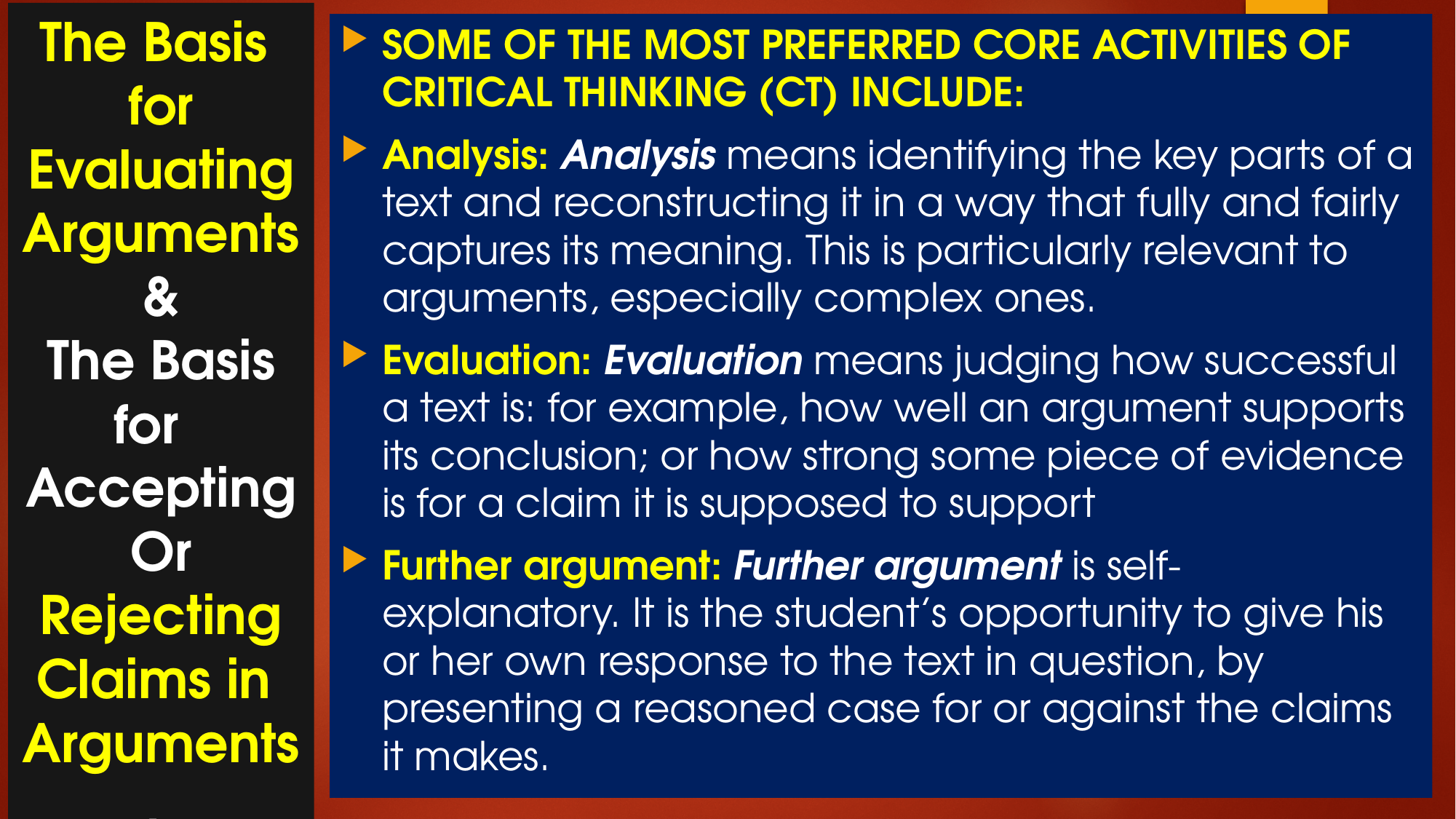

The Basis
for Evaluating Arguments
&
The Basis for   Accepting
Or Rejecting
Claims in
Arguments.
SOME OF THE MOST PREFERRED CORE ACTIVITIES OF CRITICAL THINKING (CT) INCLUDE:
Analysis: Analysis means identifying the key parts of a text and reconstructing it in a way that fully and fairly captures its meaning. This is particularly relevant to arguments, especially complex ones.
Evaluation: Evaluation means judging how successful a text is: for example, how well an argument supports its conclusion; or how strong some piece of evidence is for a claim it is supposed to support
Further argument: Further argument is self-explanatory. It is the student’s opportunity to give his or her own response to the text in question, by presenting a reasoned case for or against the claims it makes.